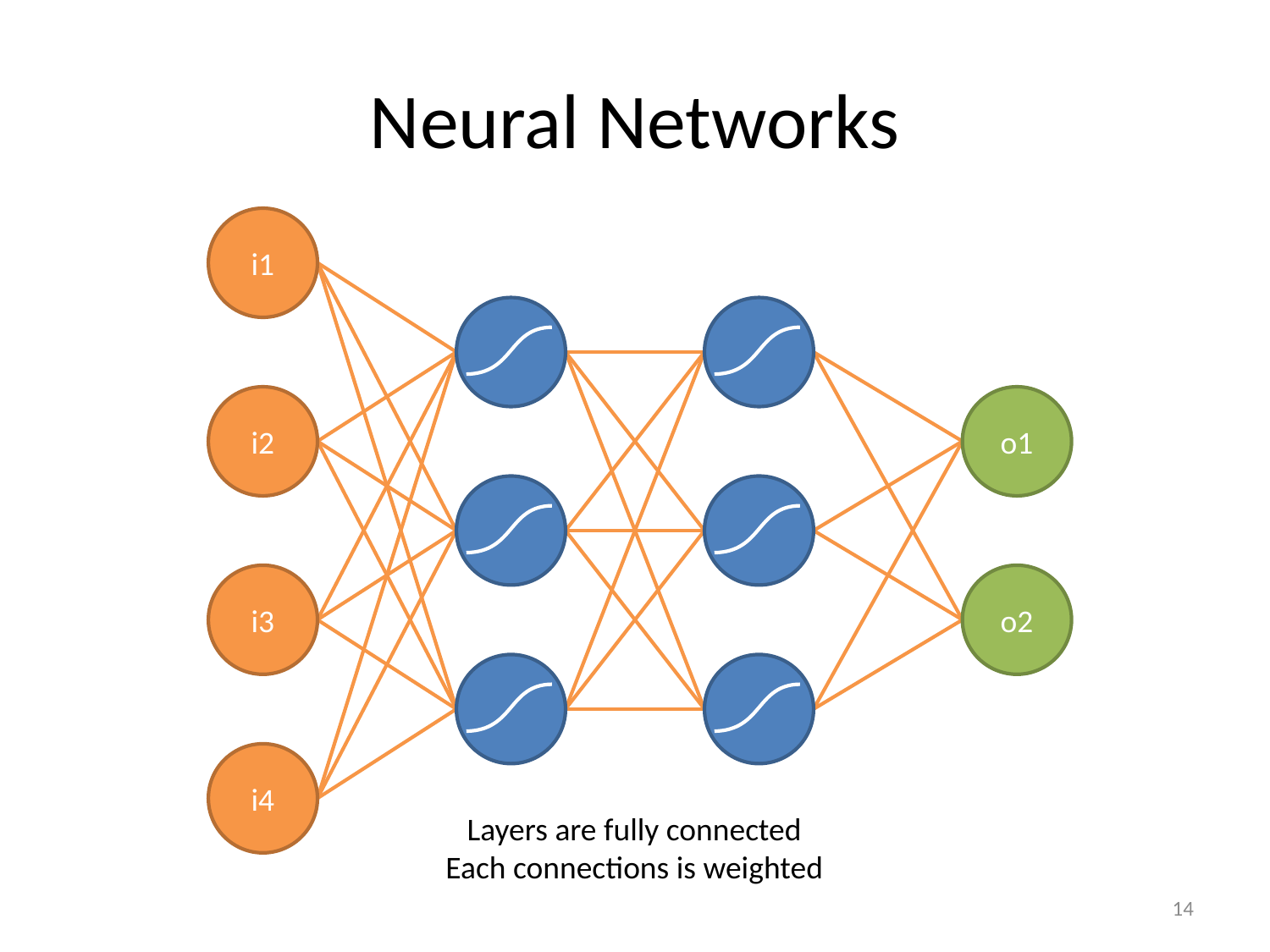

# Neural Networks
i1

i2
o1

i3
o2

i4
Layers are fully connected
Each connections is weighted
14